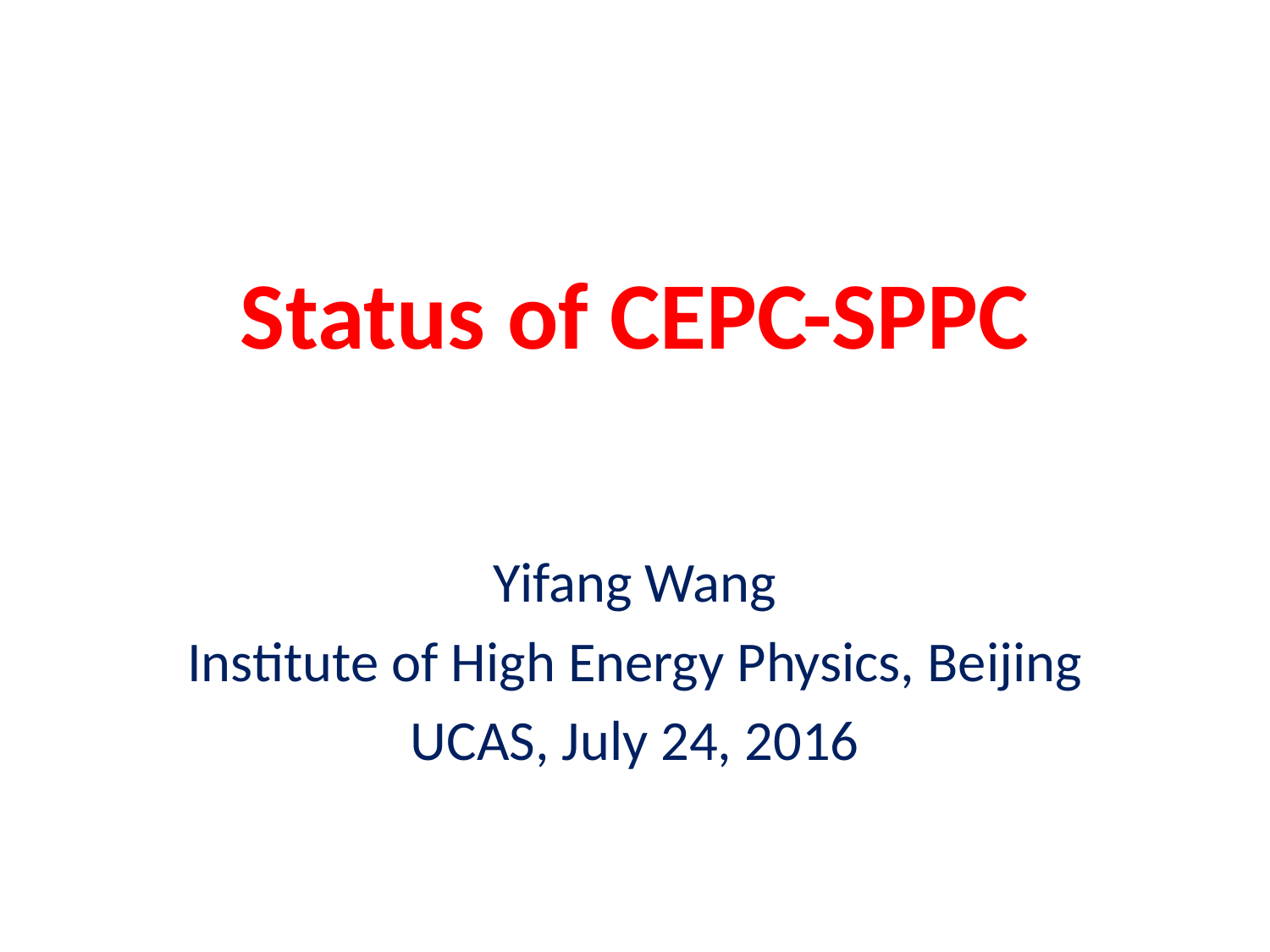

# Status of CEPC-SPPC
Yifang Wang
Institute of High Energy Physics, Beijing
UCAS, July 24, 2016